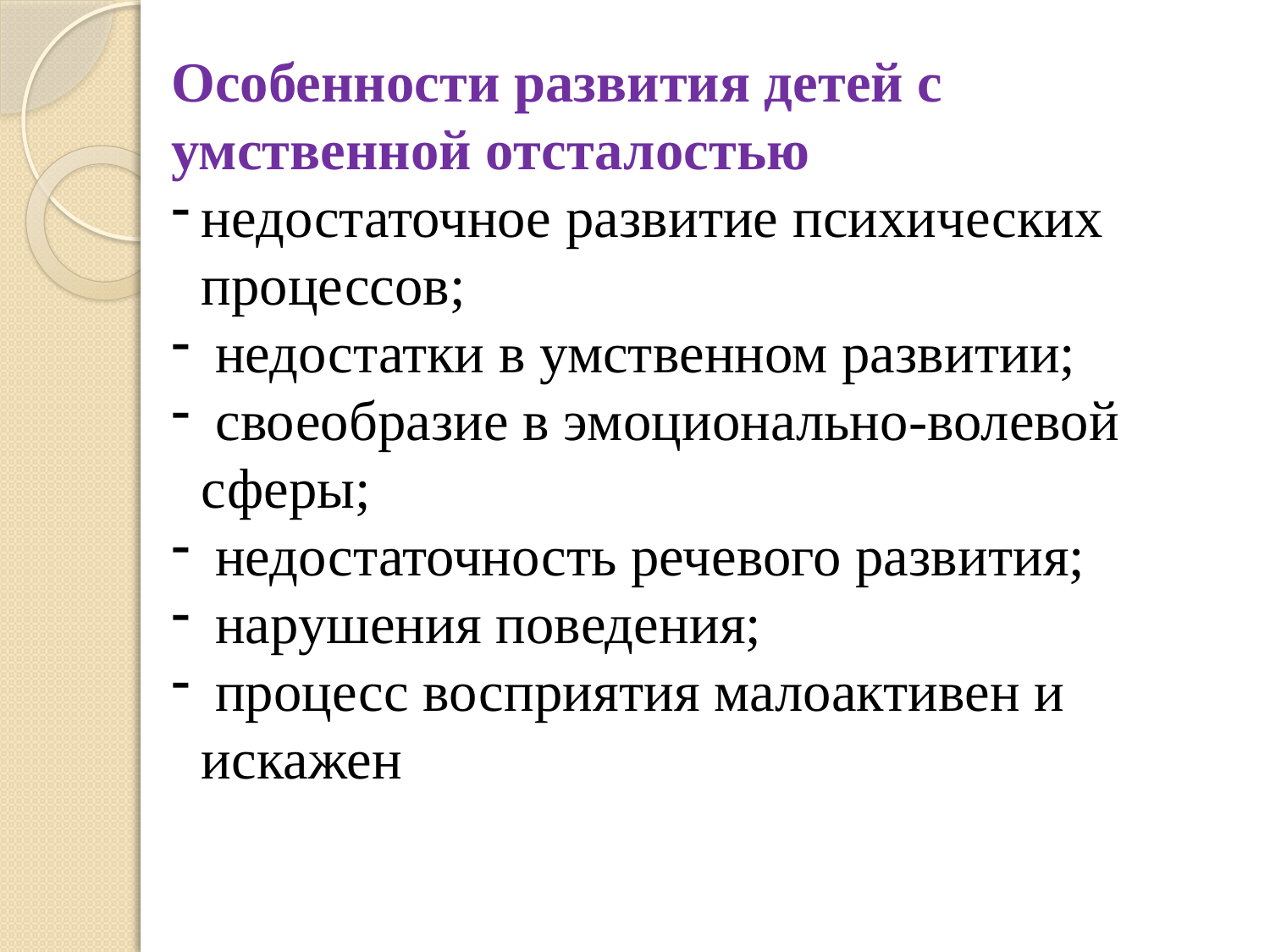

Особенности развития детей с умственной отсталостью
недостаточное развитие психических процессов;
 недостатки в умственном развитии;
 своеобразие в эмоционально-волевой сферы;
 недостаточность речевого развития;
 нарушения поведения;
 процесс восприятия малоактивен и искажен